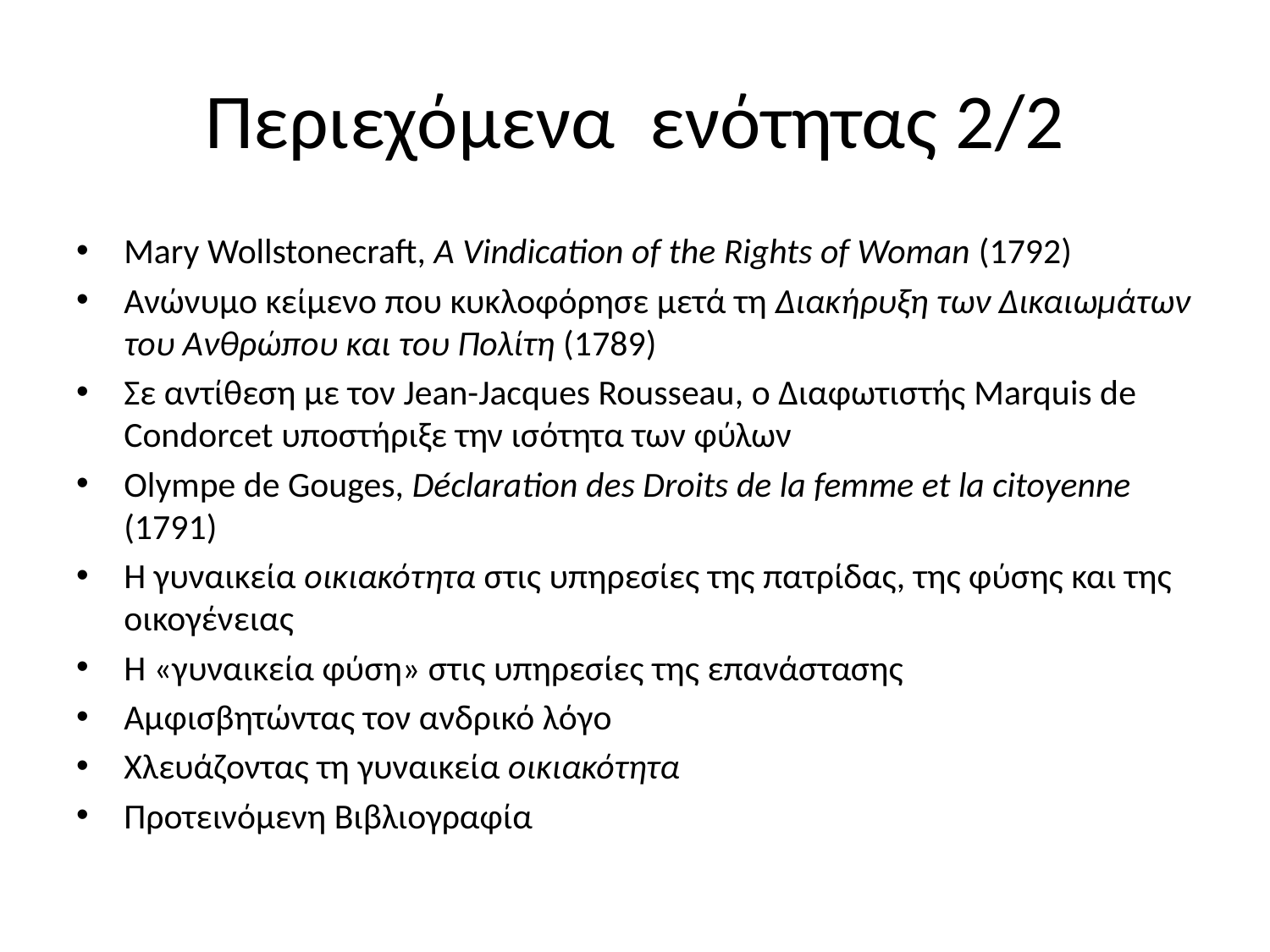

# Περιεχόμενα  ενότητας 2/2
Mary Wollstonecraft, A Vindication of the Rights of Woman (1792)
Ανώνυμο κείμενο που κυκλοφόρησε μετά τη Διακήρυξη των Δικαιωμάτων του Ανθρώπου και του Πολίτη (1789)
Σε αντίθεση με τον Jean-Jacques Rousseau, ο Διαφωτιστής Marquis de Condorcet υποστήριξε την ισότητα των φύλων
Olympe de Gouges, Déclaration des Droits de la femme et la citoyenne (1791)
Η γυναικεία οικιακότητα στις υπηρεσίες της πατρίδας, της φύσης και της οικογένειας
Η «γυναικεία φύση» στις υπηρεσίες της επανάστασης
Αμφισβητώντας τον ανδρικό λόγο
Χλευάζοντας τη γυναικεία οικιακότητα
Προτεινόμενη Βιβλιογραφία